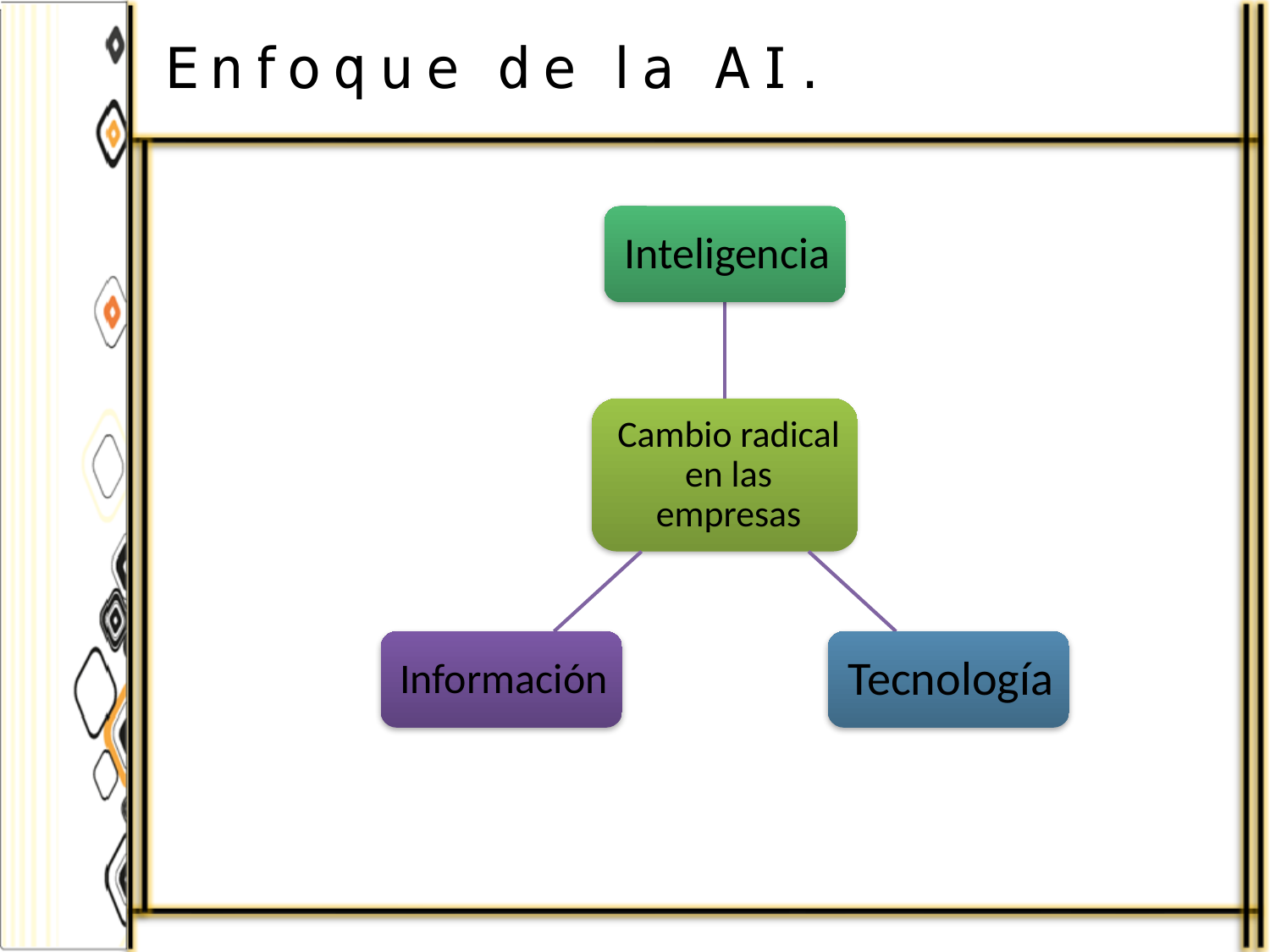

Enfoque de la AI.
Cambio radical en las empresas
Inteligencia
Tecnología
Información